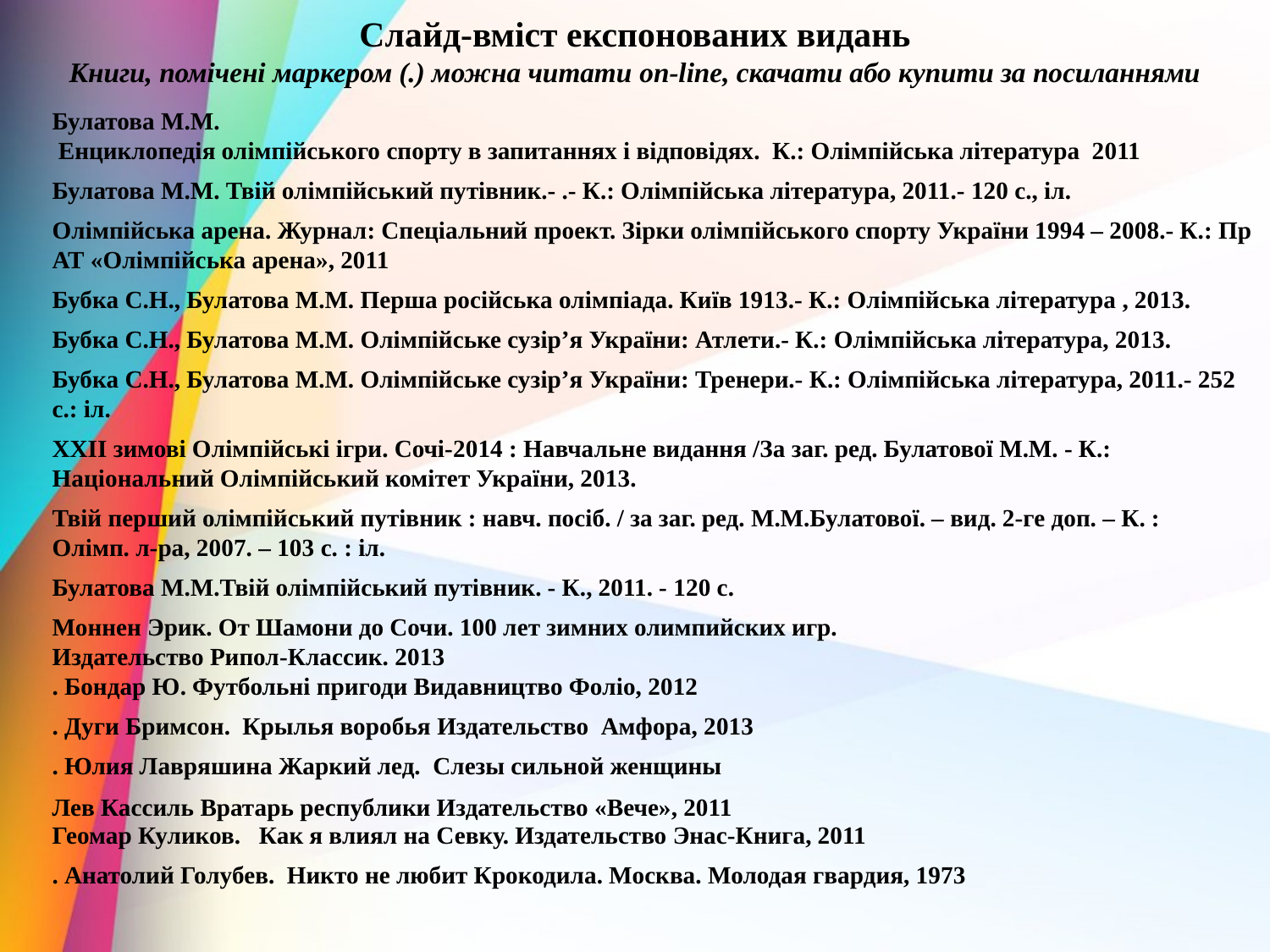

Слайд-вміст експонованих видань
 Книги, помічені маркером (.) можна читати on-line, скачати або купити за посиланнями
Булатова М.М.
 Енциклопедія олімпійського спорту в запитаннях і відповідях.  К.: Олімпійська література  2011
Булатова М.М. Твій олімпійський путівник.- .- К.: Олімпійська література, 2011.- 120 с., іл.
Олімпійська арена. Журнал: Спеціальний проект. Зірки олімпійського спорту України 1994 – 2008.- К.: Пр АТ «Олімпійська арена», 2011
Бубка С.Н., Булатова М.М. Перша російська олімпіада. Київ 1913.- К.: Олімпійська література , 2013.
Бубка С.Н., Булатова М.М. Олімпійське сузір’я України: Атлети.- К.: Олімпійська література, 2013.
Бубка С.Н., Булатова М.М. Олімпійське сузір’я України: Тренери.- К.: Олімпійська література, 2011.- 252 с.: іл.
ХХІІ зимові Олімпійські ігри. Сочі-2014 : Навчальне видання /За заг. ред. Булатової М.М. - К.: Національний Олімпійський комітет України, 2013.
Твій перший олімпійський путівник : навч. посіб. / за заг. ред. М.М.Булатової. – вид. 2-ге доп. – К. : Олімп. л-ра, 2007. – 103 с. : іл.
Булатова М.М.Твій олімпійський путівник. - К., 2011. - 120 с.
Моннен Эрик. От Шамони до Сочи. 100 лет зимних олимпийских игр.
Издательство Рипол-Классик. 2013
. Бондар Ю. Футбольні пригоди Видавництво Фоліо, 2012
. Дуги Бримсон.  Крылья воробья Издательство  Амфора, 2013
. Юлия Лавряшина Жаркий лед.  Слезы сильной женщины
Лев Кассиль Вратарь республики Издательство «Вече», 2011
Геомар Куликов.   Как я влиял на Севку. Издательство Энас-Книга, 2011
. Анатолий Голубев.  Никто не любит Крокодила. Москва. Молодая гвардия, 1973